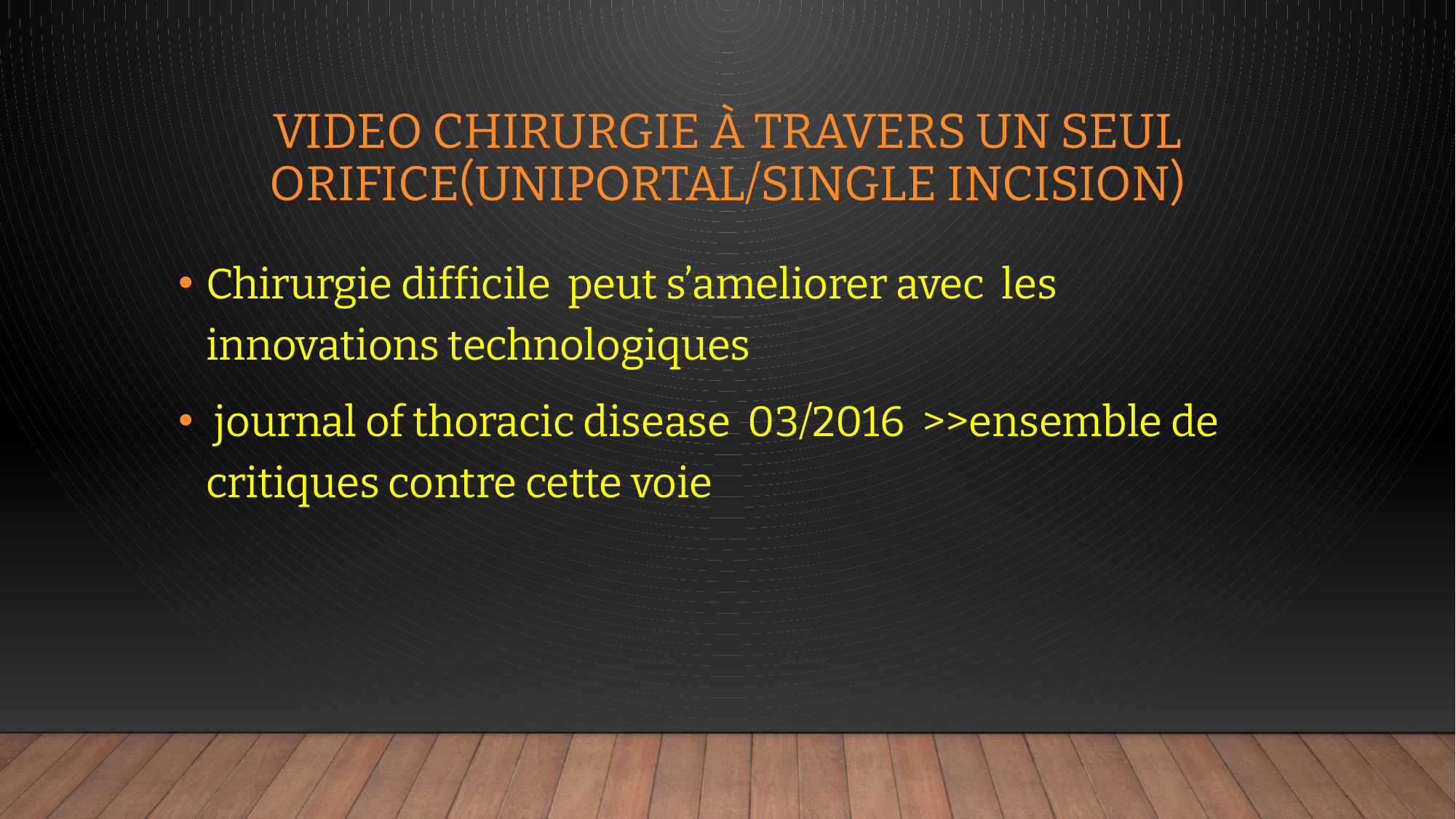

# Video chirurgie à travers un seul orifice(uniportal/single incision)
Chirurgie difficile  peut s’ameliorer avec  les innovations technologiques
 journal of thoracic disease  03/2016  >>ensemble de critiques contre cette voie